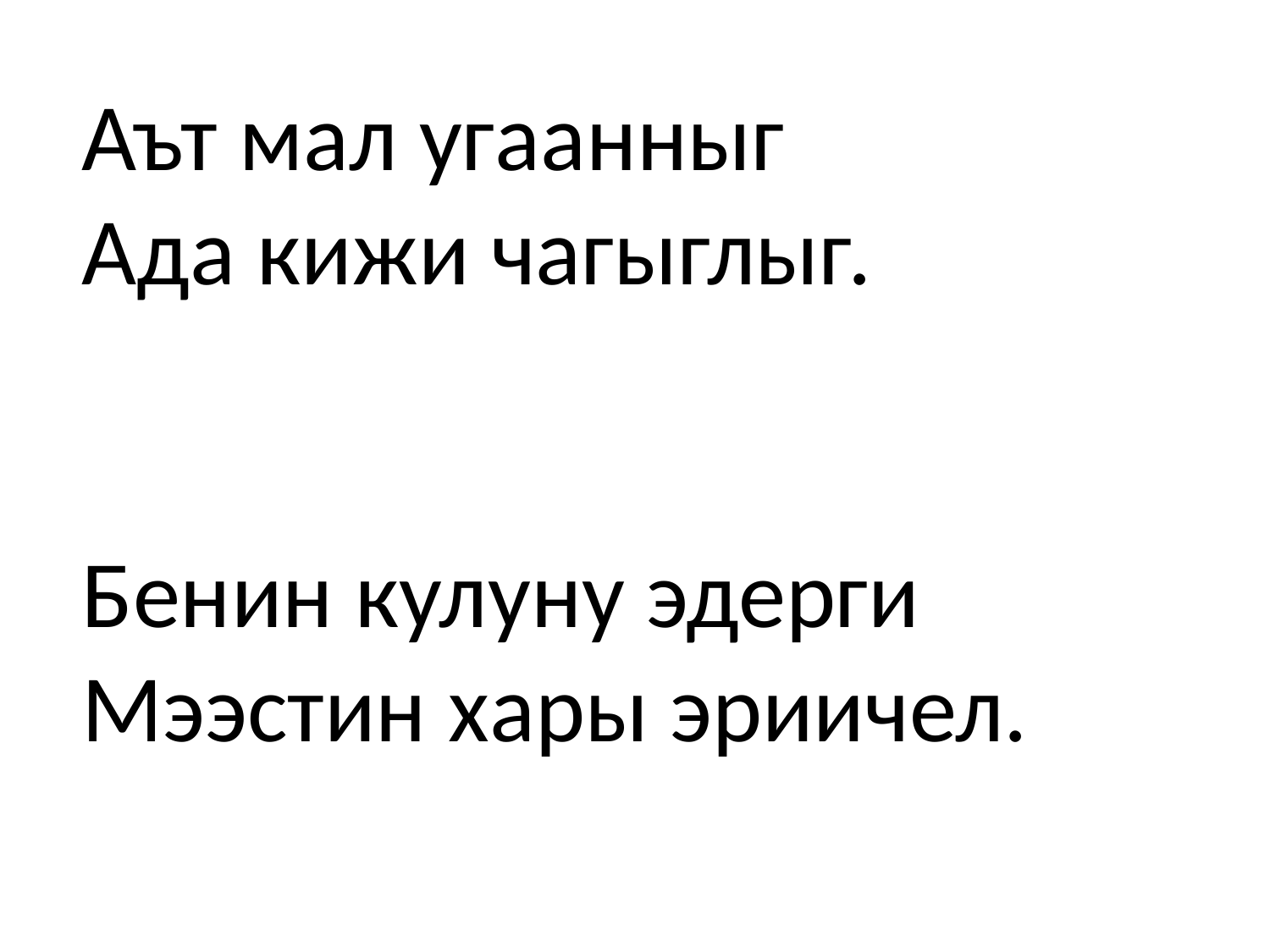

Аът мал угаанныг
Ада кижи чагыглыг.

Бенин кулуну эдерги
Мээстин хары эриичел.